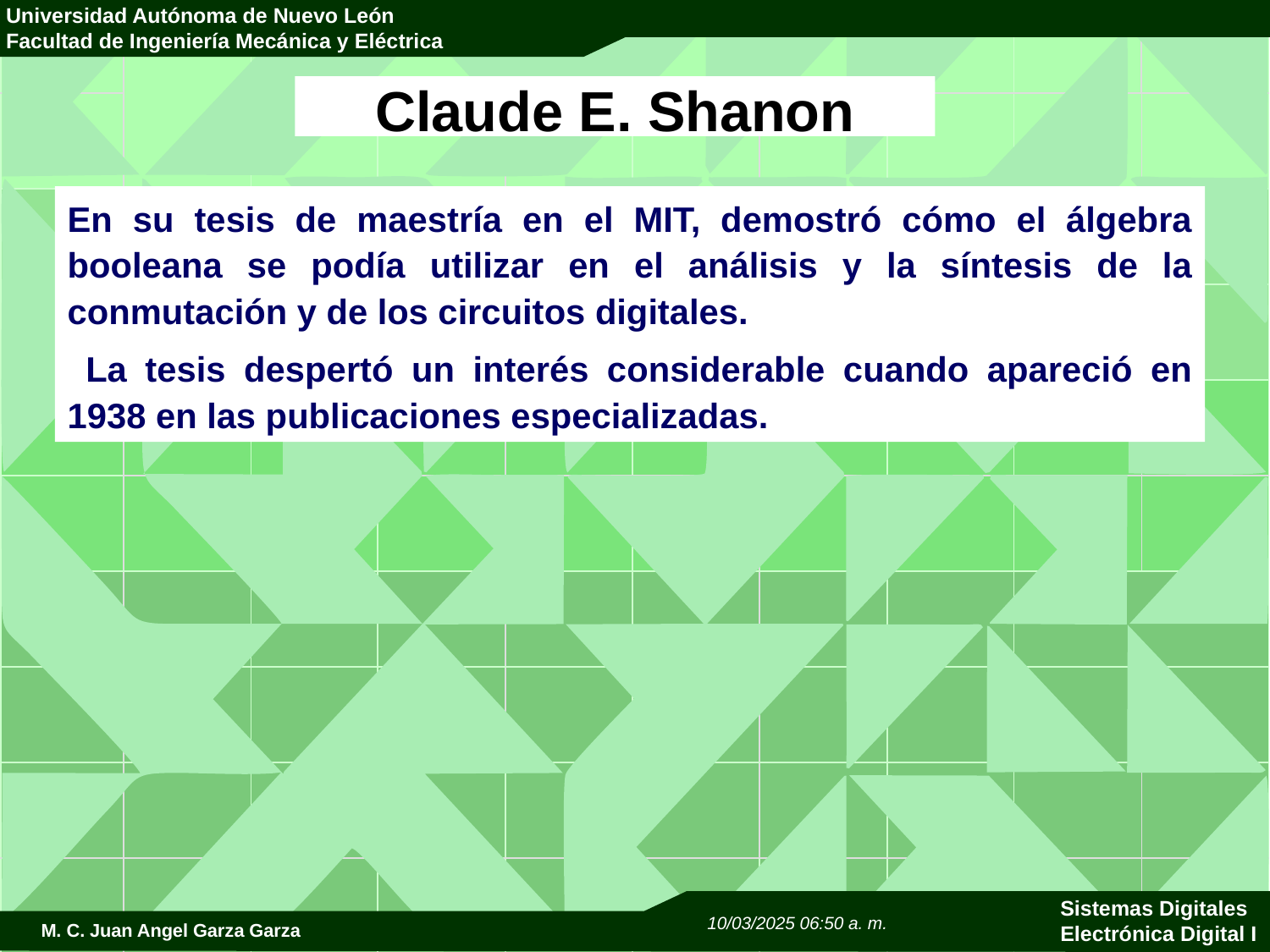

Claude E. Shanon
En su tesis de maestría en el MIT, demostró cómo el álgebra booleana se podía utilizar en el análisis y la síntesis de la conmutación y de los circuitos digitales.
 La tesis despertó un interés considerable cuando apareció en 1938 en las publicaciones especializadas.